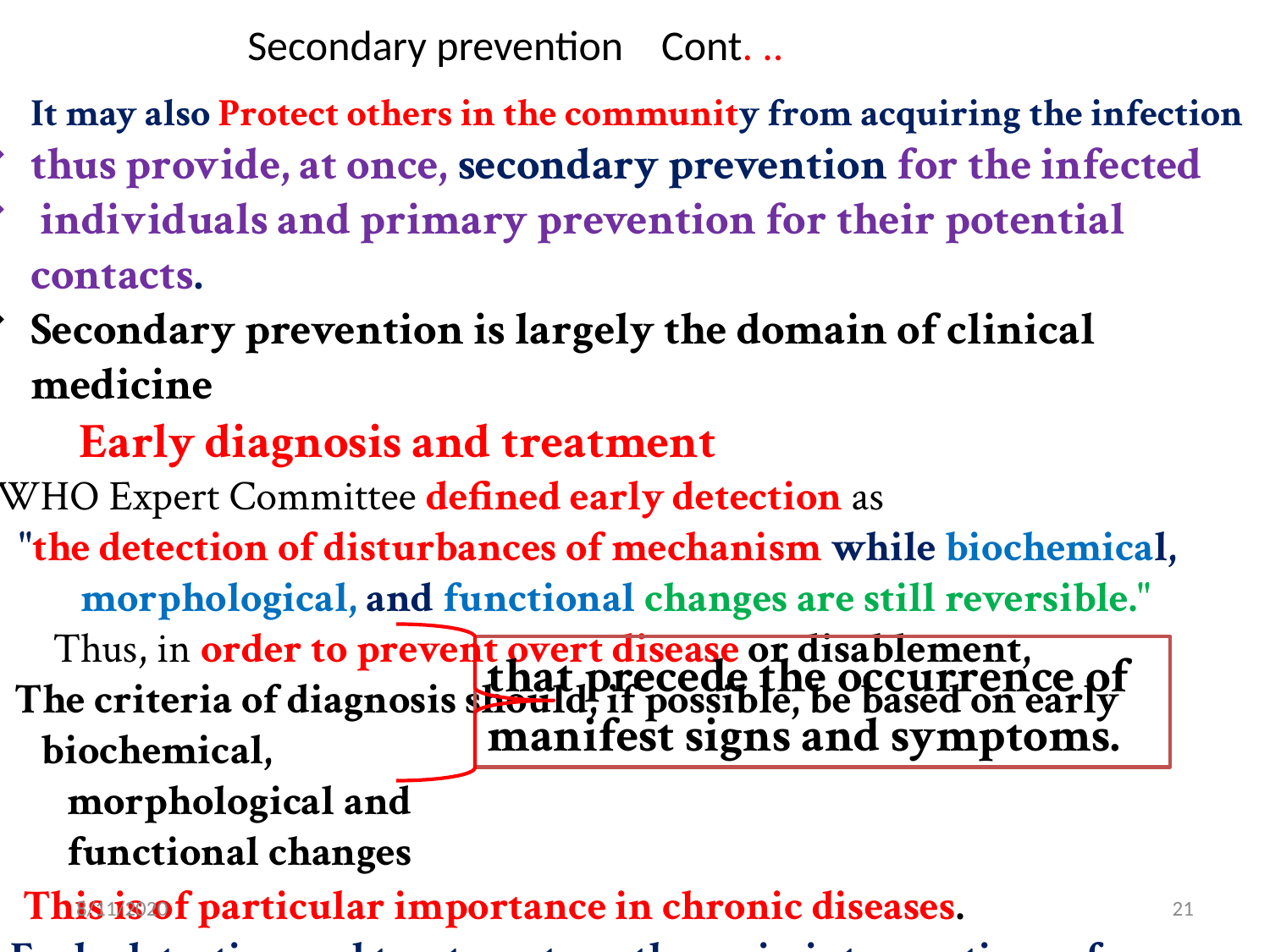

Secondary prevention    Cont. ..
It may also Protect others in the community from acquiring the infection
thus provide, at once, secondary prevention for the infected
 individuals and primary prevention for their potential contacts.
Secondary prevention is largely the domain of clinical medicine
           Early diagnosis and treatment
   WHO Expert Committee defined early detection as
"the detection of disturbances of mechanism while biochemical,      morphological, and functional changes are still reversible."
         Thus, in order to prevent overt disease or disablement,
The criteria of diagnosis should, if possible, be based on early
   biochemical,
      morphological and
      functional changes
      This is of particular importance in chronic diseases.
     Early detection and treatment are the main interventions of
               disease control. SCREENING

that precede the occurrence of manifest signs and symptoms.
8/11/2020
21